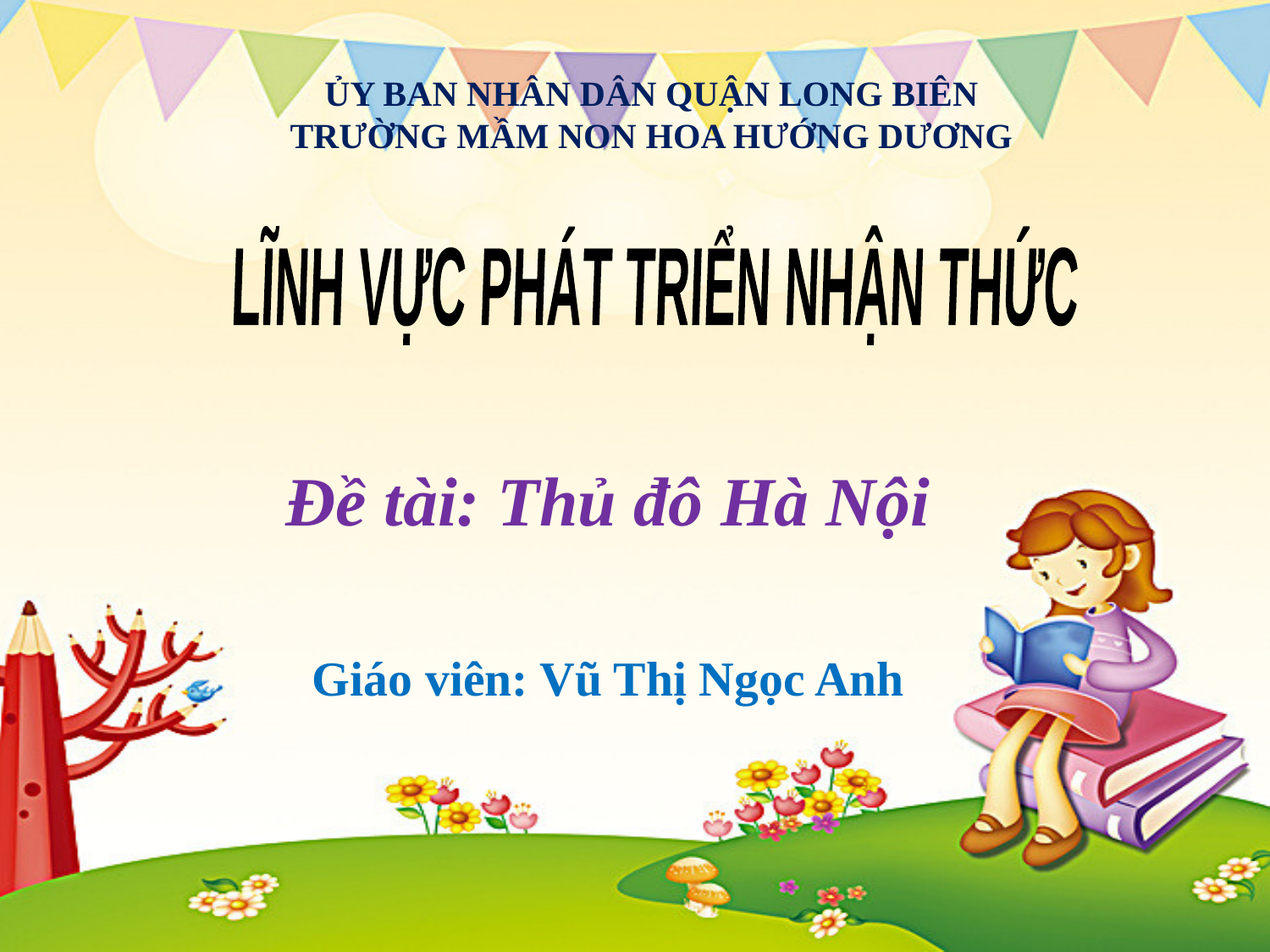

ỦY BAN NHÂN DÂN QUẬN LONG BIÊN
TRƯỜNG MẦM NON HOA HƯỚNG DƯƠNG
LĨNH VỰC PHÁT TRIỂN NHẬN THỨC

Đề tài: Thủ đô Hà Nội

Giáo viên: Vũ Thị Ngọc Anh